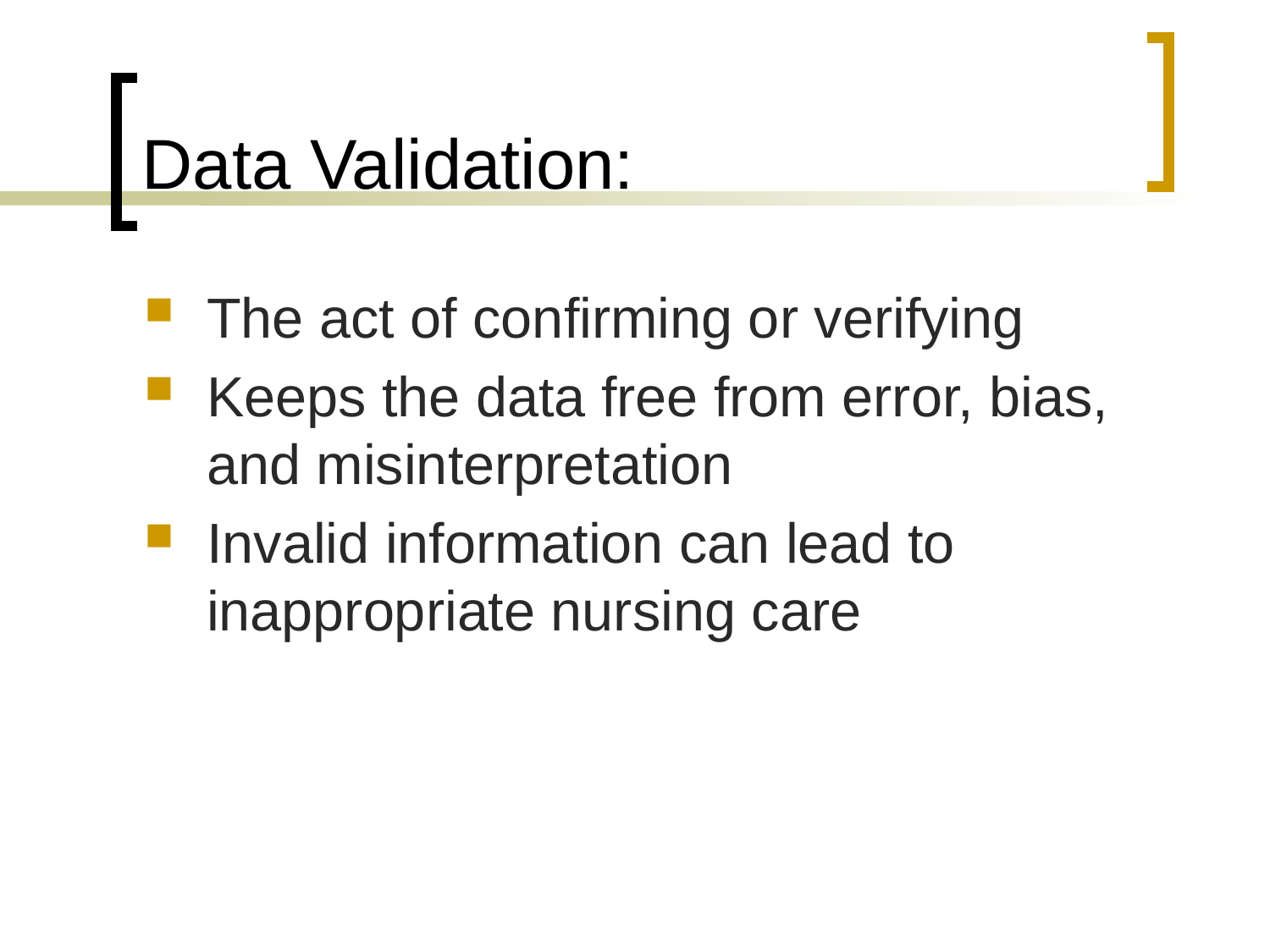

# Data Validation:
The act of confirming or verifying
Keeps the data free from error, bias, and misinterpretation
Invalid information can lead to inappropriate nursing care